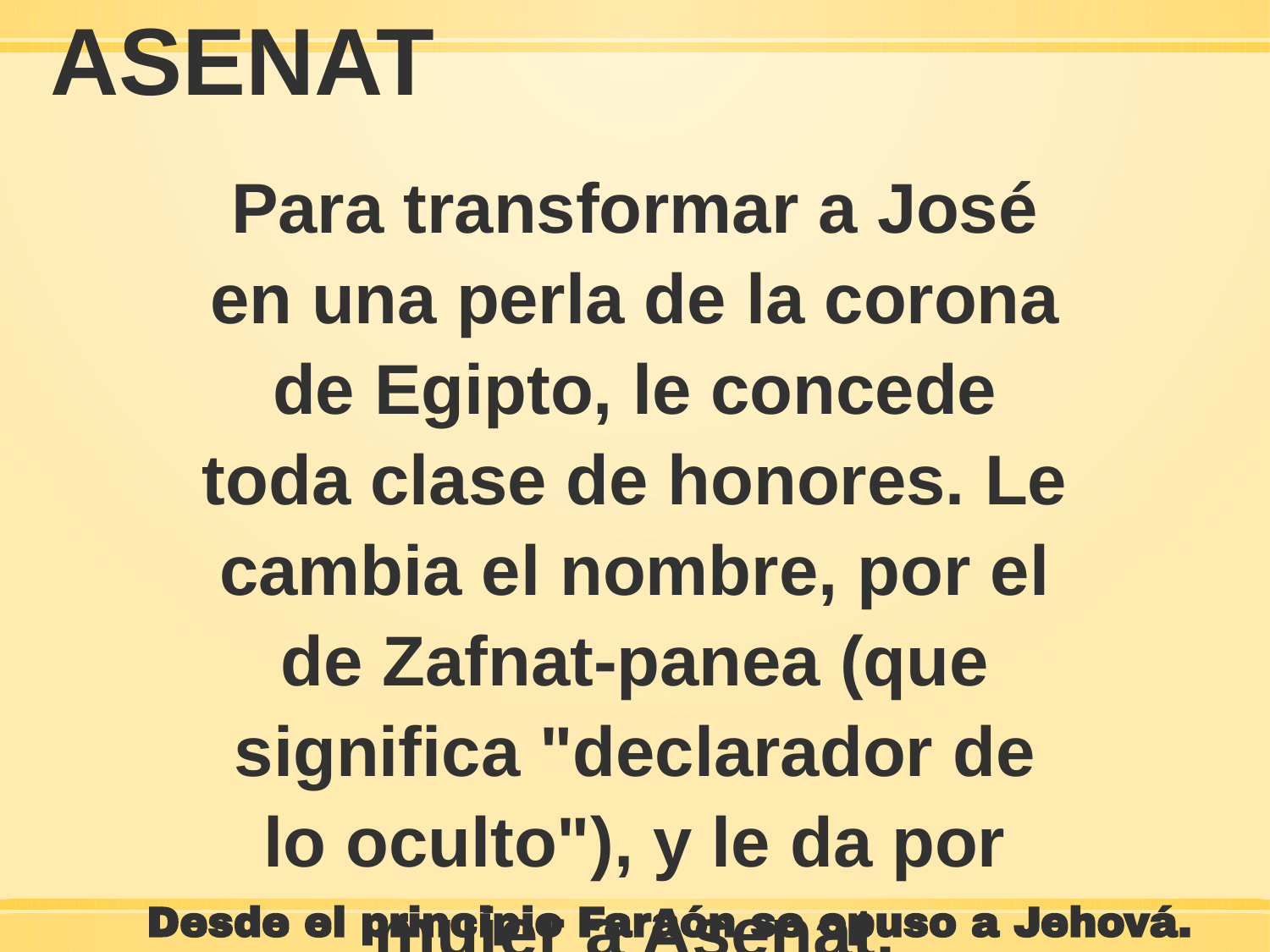

ASENAT
Para transformar a José en una perla de la corona de Egipto, le concede toda clase de honores. Le cambia el nombre, por el de Zafnat-panea (que significa "declarador de lo oculto"), y le da por mujer a Asenat.
Desde el principio Faraón se opuso a Jehová.